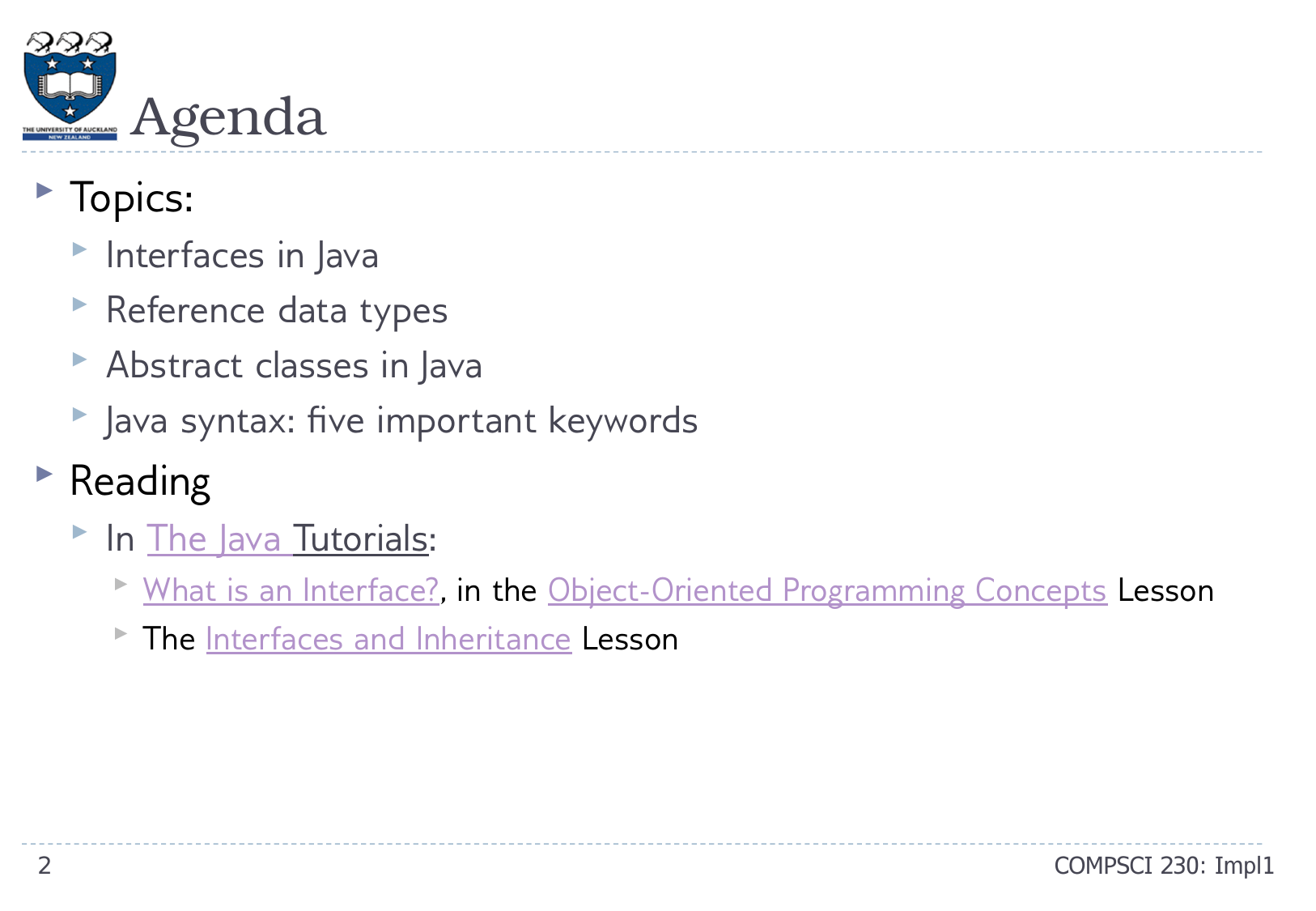

# Agenda
Topics:
Interfaces in Java
Reference data types
Abstract classes in Java
Java syntax: five important keywords
Reading
In The Java Tutorials:
What is an Interface?, in the Object-Oriented Programming Concepts Lesson
The Interfaces and Inheritance Lesson
2
COMPSCI 230: Impl1